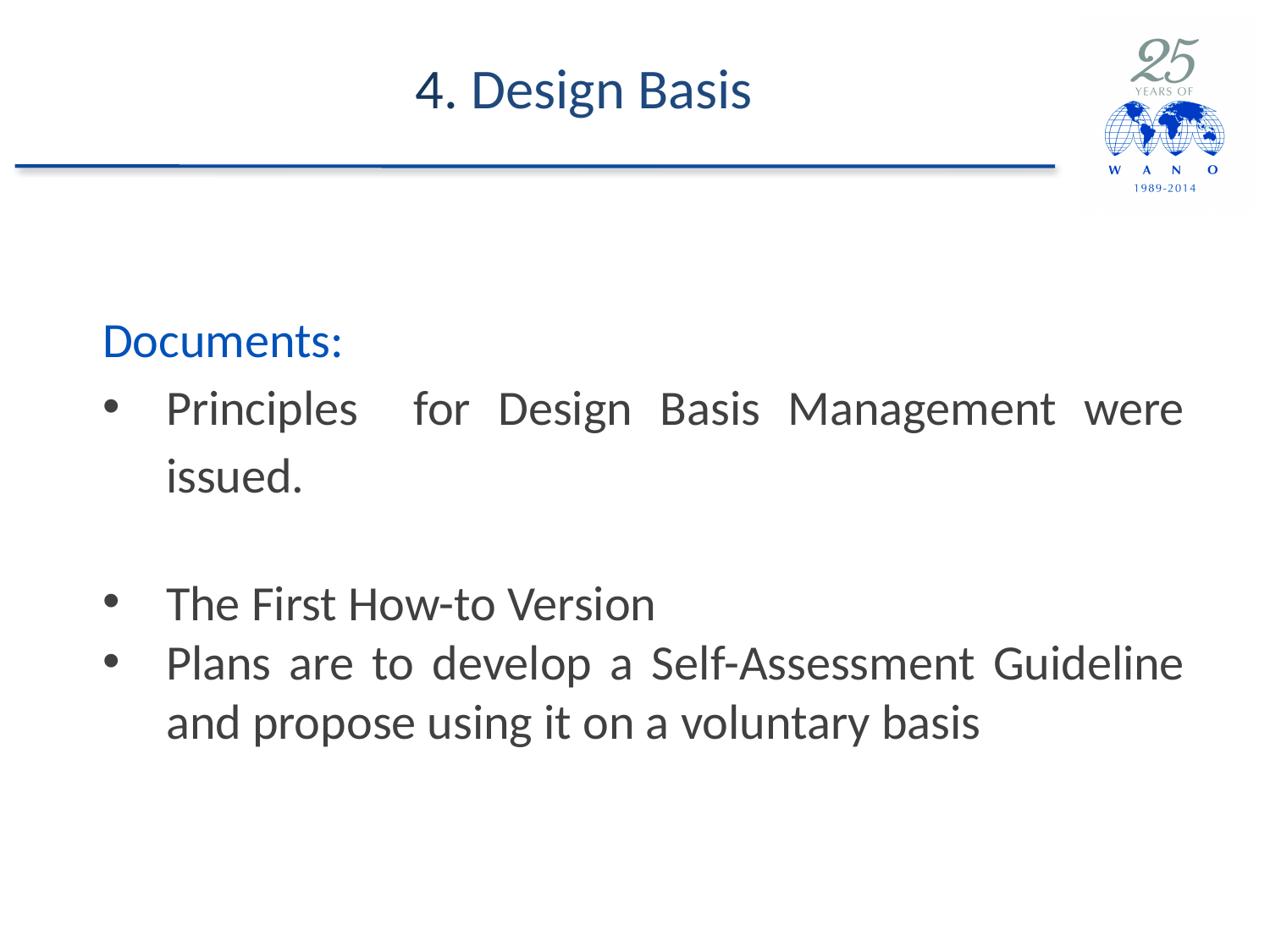

# 4. Design Basis

Documents:
Principles  for Design Basis Management were issued.

The First How-to Version
Plans are to develop a Self-Assessment Guideline and propose using it on a voluntary basis